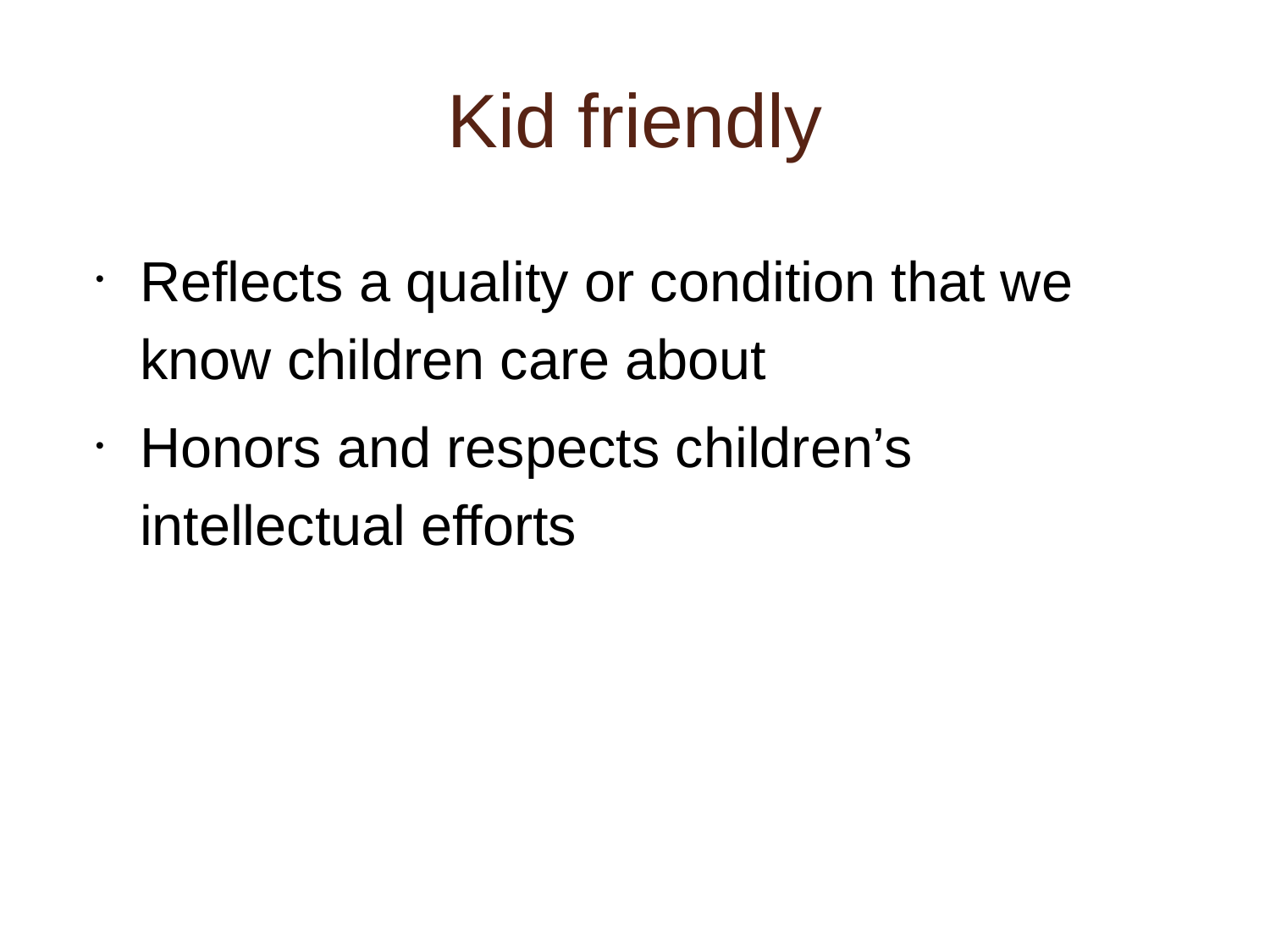

# Kid friendly
Reflects a quality or condition that we know children care about
Honors and respects children’s intellectual efforts